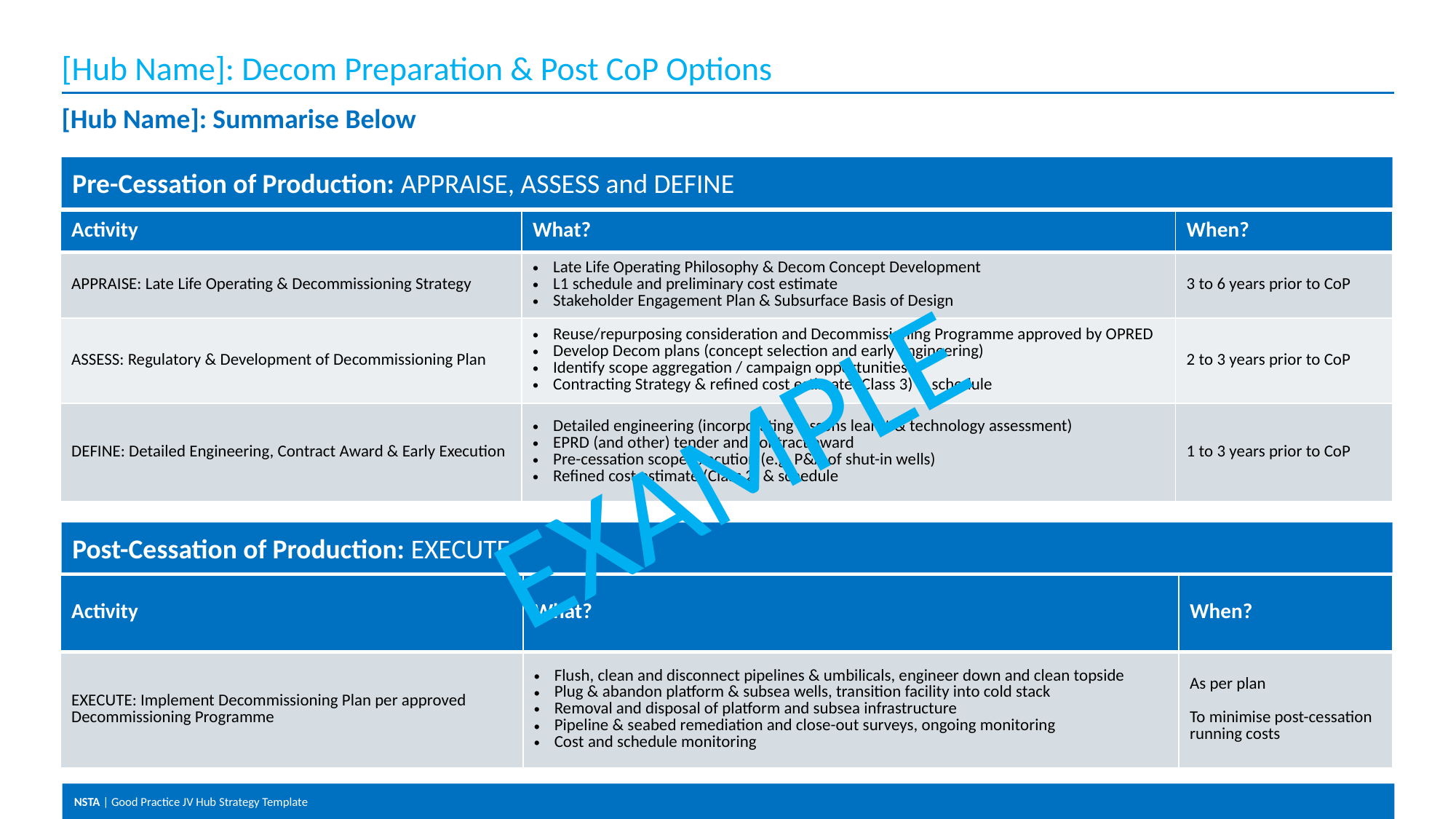

# [Hub Name]: Decom Preparation & Post CoP Options
[Hub Name]: Summarise Below
Pre-Cessation of Production: APPRAISE, ASSESS and DEFINE
| Activity | What? | When? |
| --- | --- | --- |
| APPRAISE: Late Life Operating & Decommissioning Strategy | Late Life Operating Philosophy & Decom Concept Development L1 schedule and preliminary cost estimate Stakeholder Engagement Plan & Subsurface Basis of Design | 3 to 6 years prior to CoP |
| ASSESS: Regulatory & Development of Decommissioning Plan | Reuse/repurposing consideration and Decommissioning Programme approved by OPRED Develop Decom plans (concept selection and early engineering) Identify scope aggregation / campaign opportunities Contracting Strategy & refined cost estimate (Class 3) & schedule | 2 to 3 years prior to CoP |
| DEFINE: Detailed Engineering, Contract Award & Early Execution | Detailed engineering (incorporating lessons learnt & technology assessment) EPRD (and other) tender and contract award Pre-cessation scope execution (e.g. P&A of shut-in wells) Refined cost estimate (Class 2) & schedule | 1 to 3 years prior to CoP |
EXAMPLE
Post-Cessation of Production: EXECUTE
| Activity | What? | When? |
| --- | --- | --- |
| EXECUTE: Implement Decommissioning Plan per approved Decommissioning Programme | Flush, clean and disconnect pipelines & umbilicals, engineer down and clean topside Plug & abandon platform & subsea wells, transition facility into cold stack Removal and disposal of platform and subsea infrastructure Pipeline & seabed remediation and close-out surveys, ongoing monitoring Cost and schedule monitoring | As per plan To minimise post-cessation running costs |
21